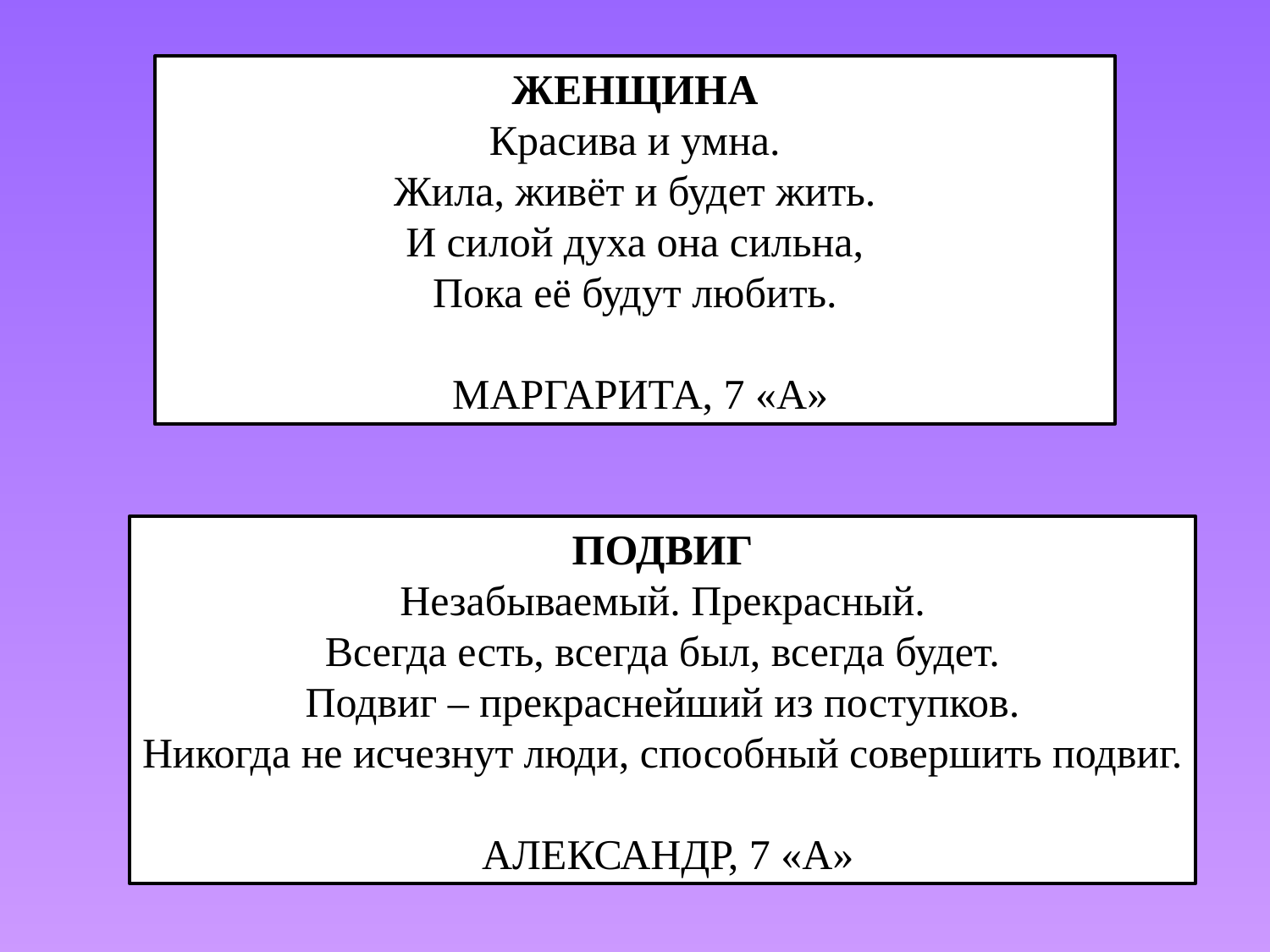

ЖЕНЩИНА
Красива и умна.
Жила, живёт и будет жить.
И силой духа она сильна,
Пока её будут любить.

 МАРГАРИТА, 7 «А»
ПОДВИГ
Незабываемый. Прекрасный.
Всегда есть, всегда был, всегда будет.
Подвиг – прекраснейший из поступков.
Никогда не исчезнут люди, способный совершить подвиг.

 АЛЕКСАНДР, 7 «А»